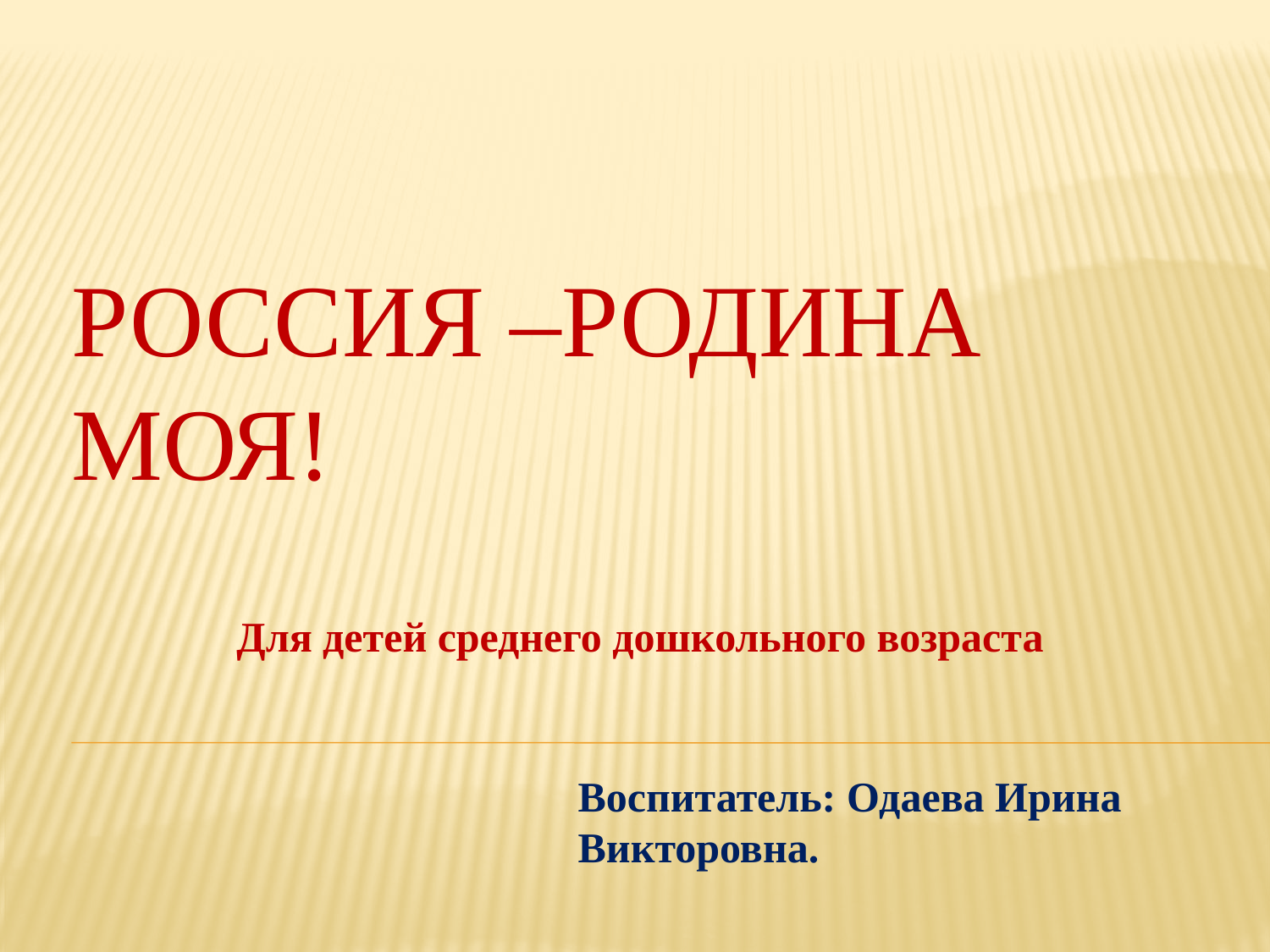

# Россия –Родина моя!
Для детей среднего дошкольного возраста
Воспитатель: Одаева Ирина Викторовна.